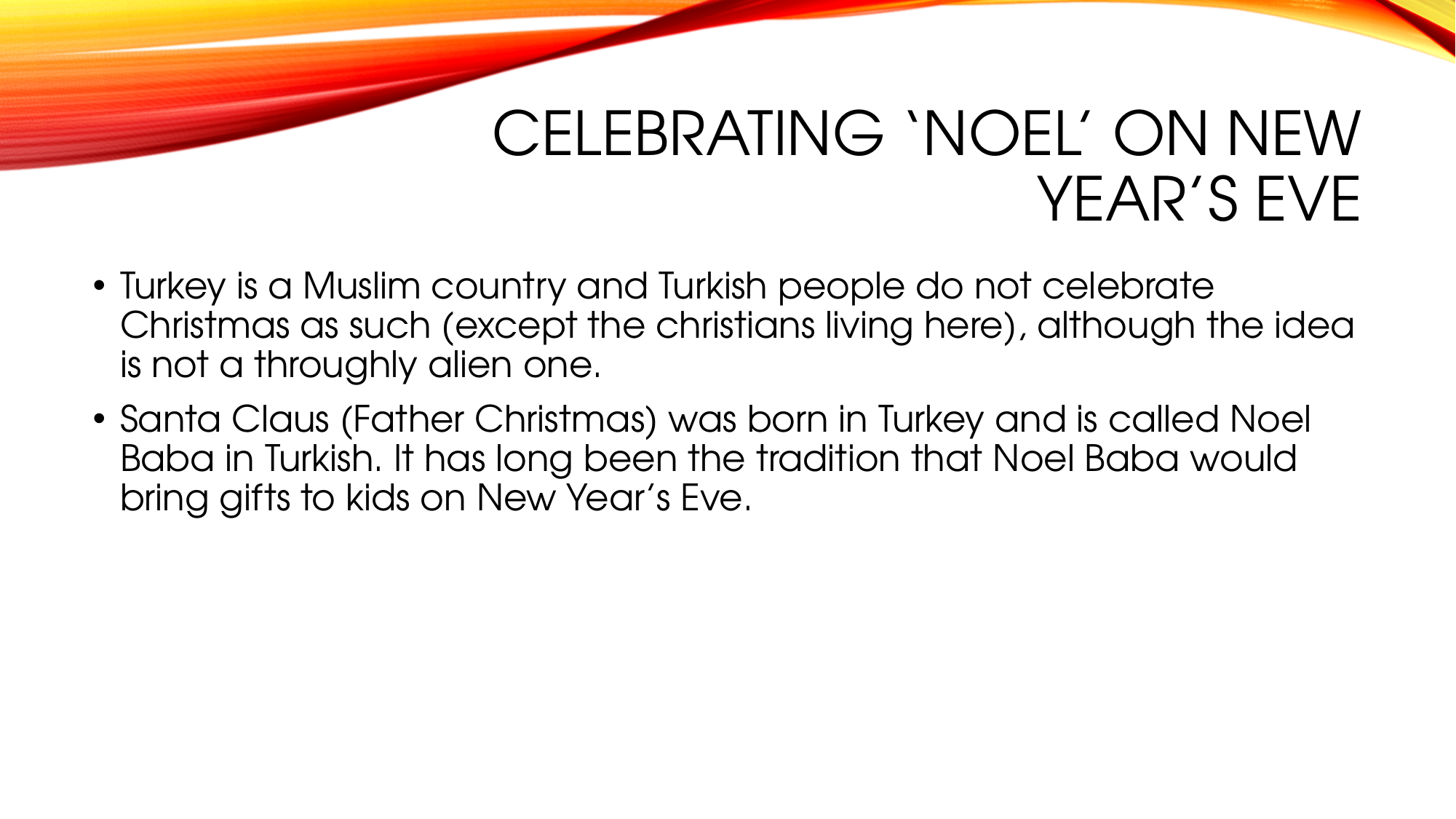

# celebratIng ‘Noel’ on New Year’s Eve
Turkey is a Muslim country and Turkish people do not celebrate Christmas as such (except the christians living here), although the idea is not a throughly alien one.
Santa Claus (Father Christmas) was born in Turkey and is called Noel Baba in Turkish. It has long been the tradition that Noel Baba would bring gifts to kids on New Year’s Eve.